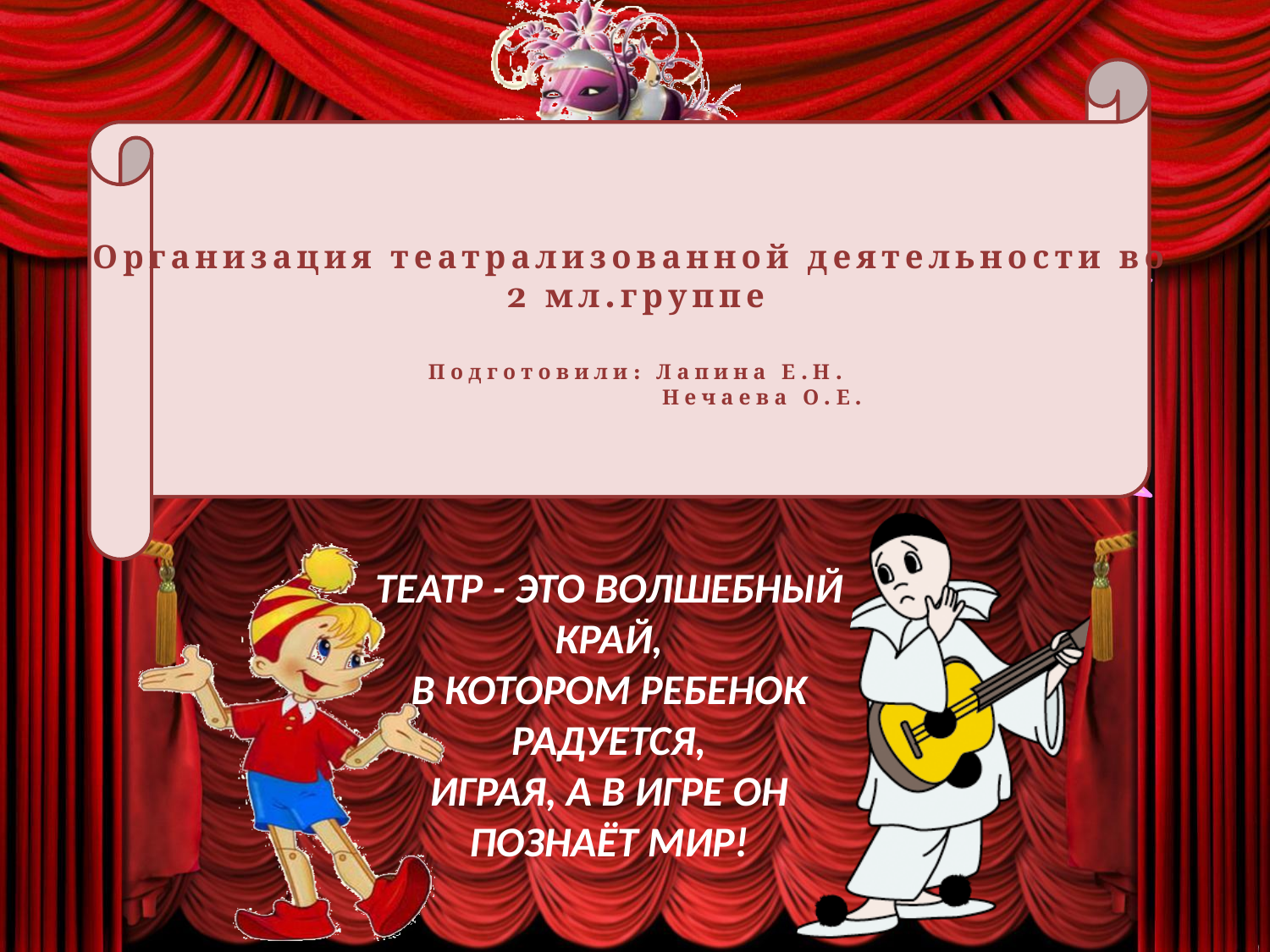

# Организация театрализованной деятельности во 2 мл.группе Подготовили: Лапина Е.Н. Нечаева О.Е.
ТЕАТР - ЭТО ВОЛШЕБНЫЙ КРАЙ,
В КОТОРОМ РЕБЕНОК РАДУЕТСЯ,
ИГРАЯ, А В ИГРЕ ОН ПОЗНАЁТ МИР!